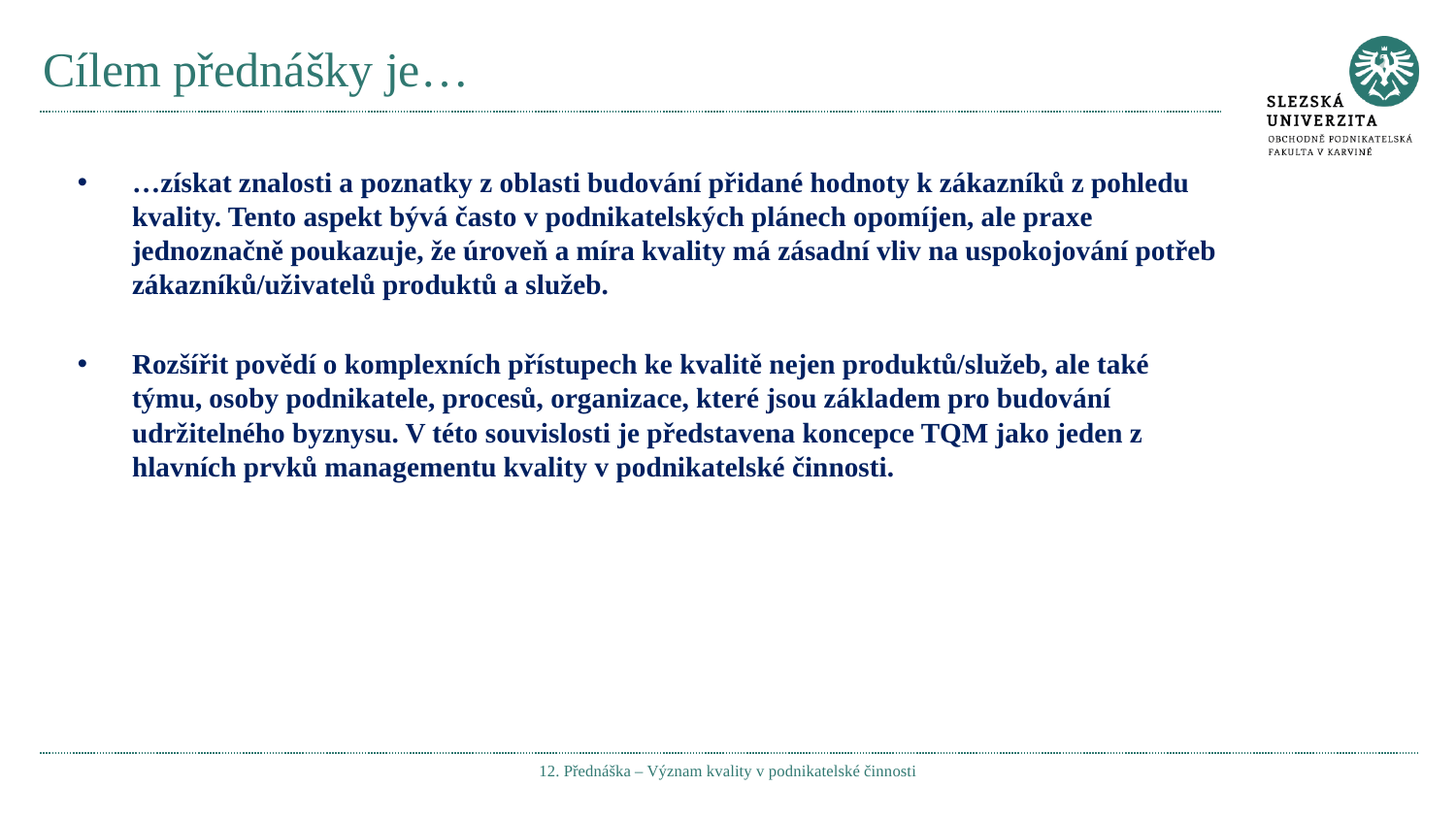

# Cílem přednášky je…
…získat znalosti a poznatky z oblasti budování přidané hodnoty k zákazníků z pohledu kvality. Tento aspekt bývá často v podnikatelských plánech opomíjen, ale praxe jednoznačně poukazuje, že úroveň a míra kvality má zásadní vliv na uspokojování potřeb zákazníků/uživatelů produktů a služeb.

Rozšířit povědí o komplexních přístupech ke kvalitě nejen produktů/služeb, ale také týmu, osoby podnikatele, procesů, organizace, které jsou základem pro budování udržitelného byznysu. V této souvislosti je představena koncepce TQM jako jeden z hlavních prvků managementu kvality v podnikatelské činnosti.
12. Přednáška – Význam kvality v podnikatelské činnosti